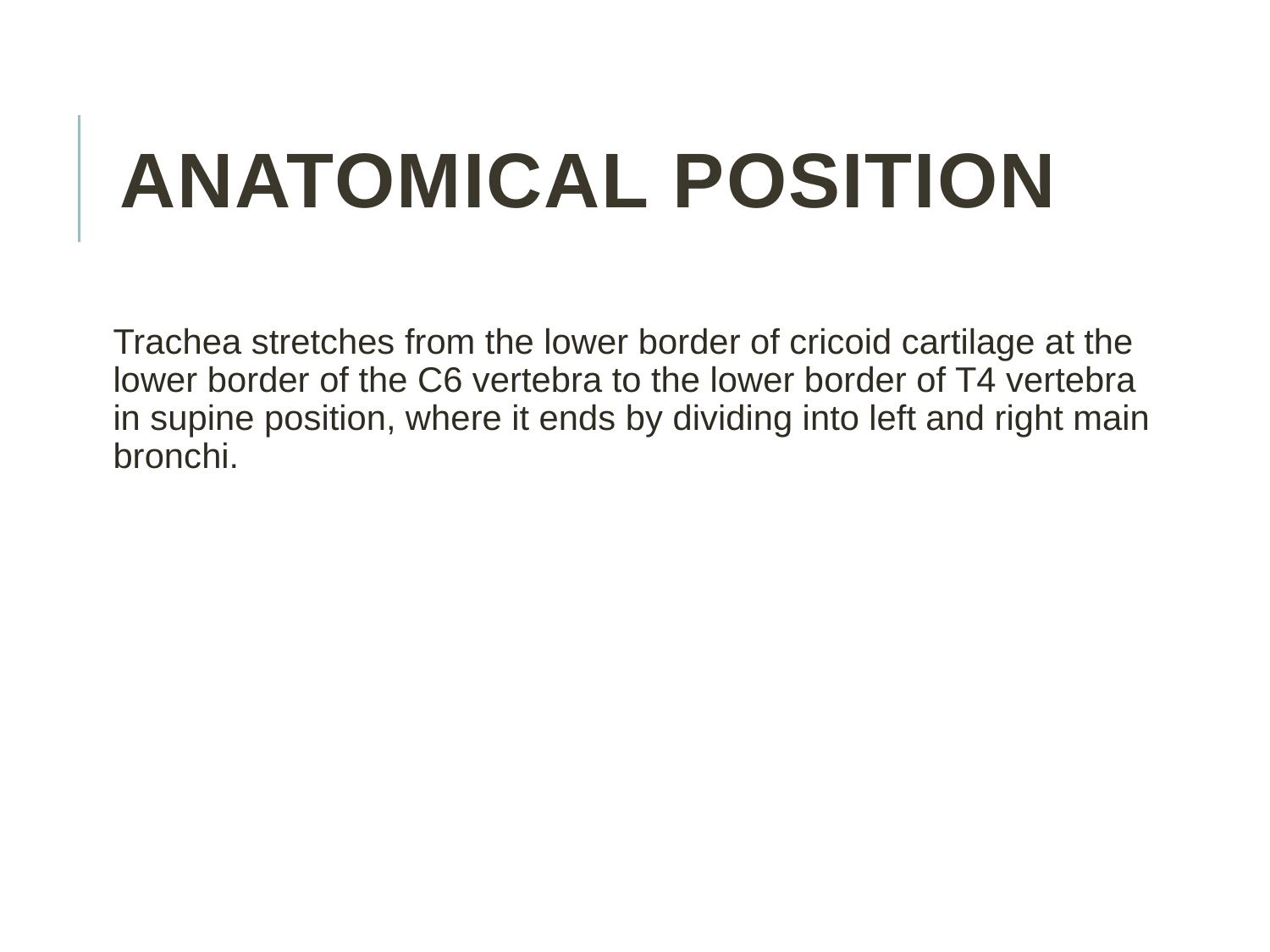

Anatomical Position
Trachea stretches from the lower border of cricoid cartilage at the lower border of the C6 vertebra to the lower border of T4 vertebra in supine position, where it ends by dividing into left and right main bronchi.